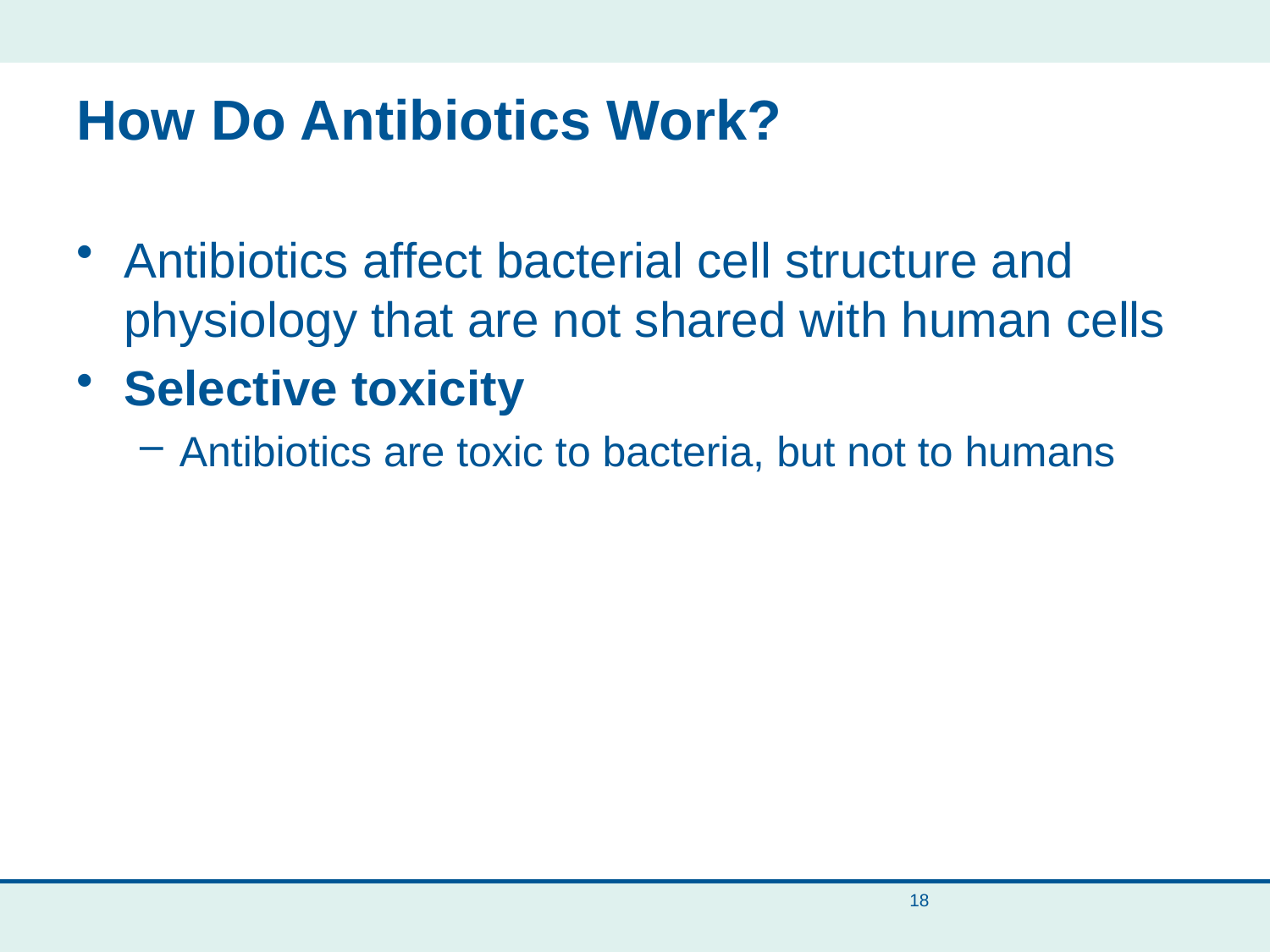

# How Do Antibiotics Work?
Antibiotics affect bacterial cell structure and physiology that are not shared with human cells
Selective toxicity
Antibiotics are toxic to bacteria, but not to humans
18